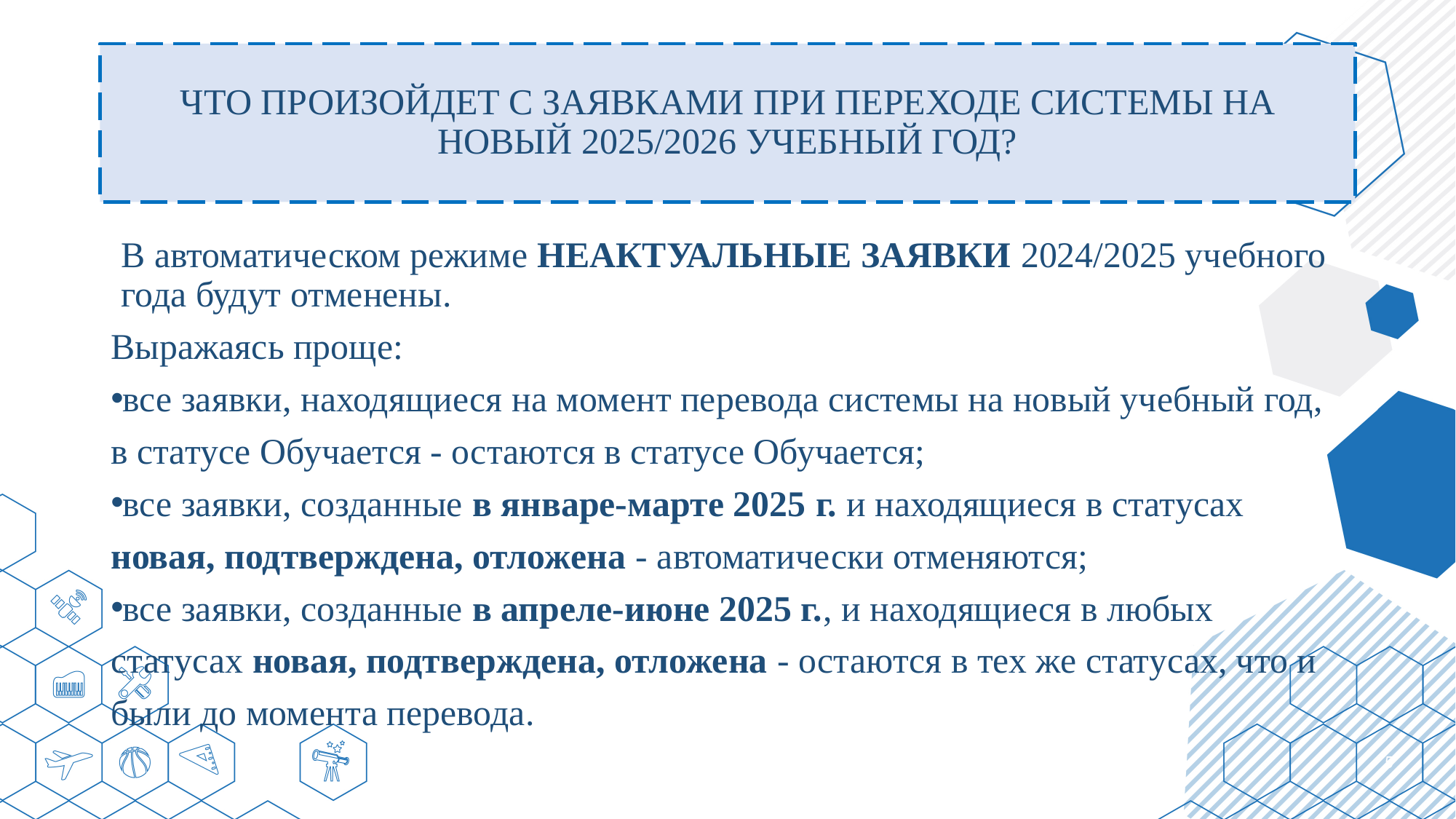

# ЧТО ПРОИЗОЙДЕТ С ЗАЯВКАМИ ПРИ ПЕРЕХОДЕ СИСТЕМЫ НА НОВЫЙ 2025/2026 УЧЕБНЫЙ ГОД?
В автоматическом режиме НЕАКТУАЛЬНЫЕ ЗАЯВКИ 2024/2025 учебного года будут отменены.
Выражаясь проще:
все заявки, находящиеся на момент перевода системы на новый учебный год, в статусе Обучается - остаются в статусе Обучается;
все заявки, созданные в январе-марте 2025 г. и находящиеся в статусах новая, подтверждена, отложена - автоматически отменяются;
все заявки, созданные в апреле-июне 2025 г., и находящиеся в любых статусах новая, подтверждена, отложена - остаются в тех же статусах, что и были до момента перевода.

5